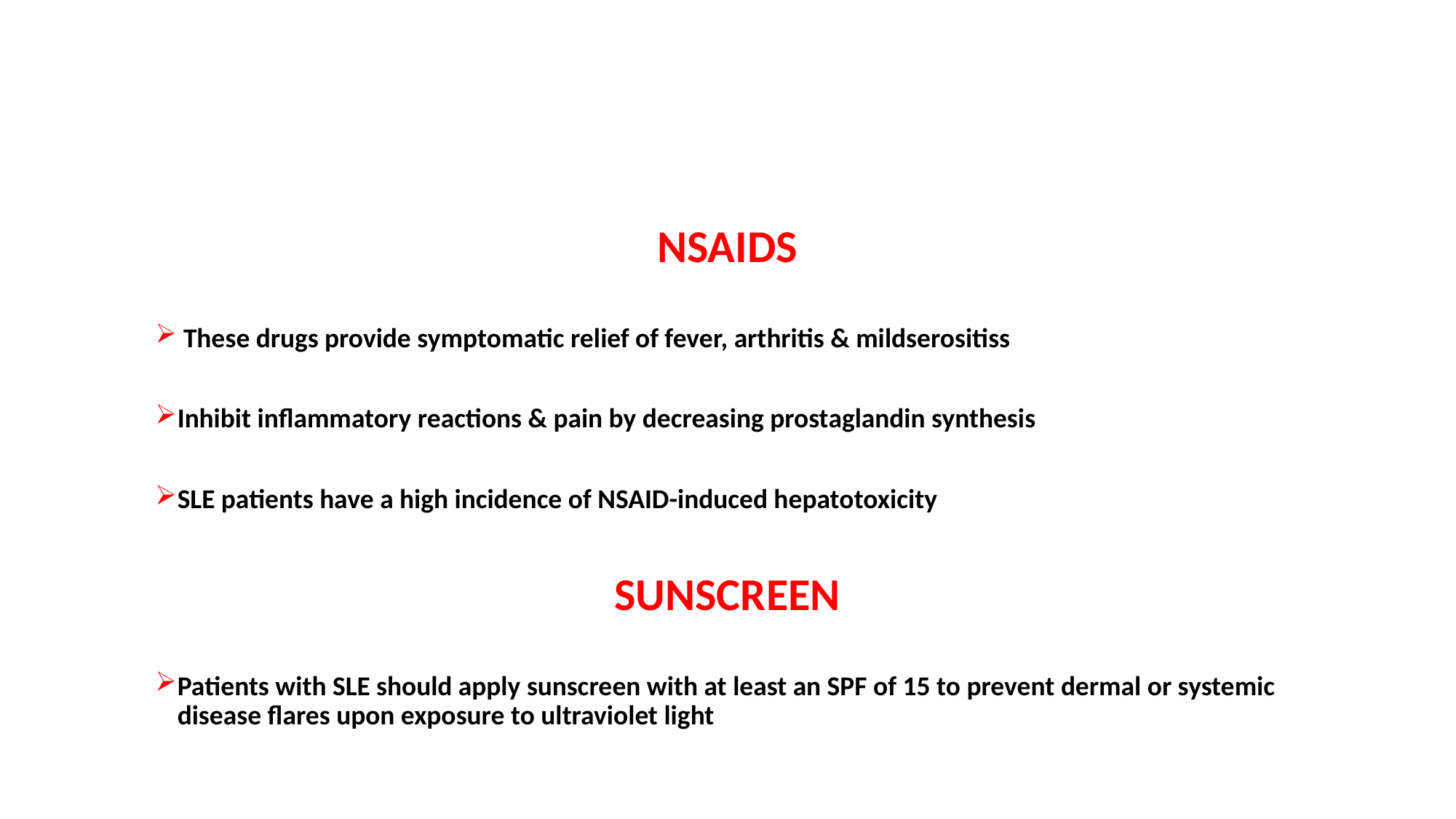

NSAIDS

 These drugs provide symptomatic relief of fever, arthritis & mildserositiss

Inhibit inflammatory reactions & pain by decreasing prostaglandin synthesis

SLE patients have a high incidence of NSAID-induced hepatotoxicity

SUNSCREEN

Patients with SLE should apply sunscreen with at least an SPF of 15 to prevent dermal or systemic disease flares upon exposure to ultraviolet light